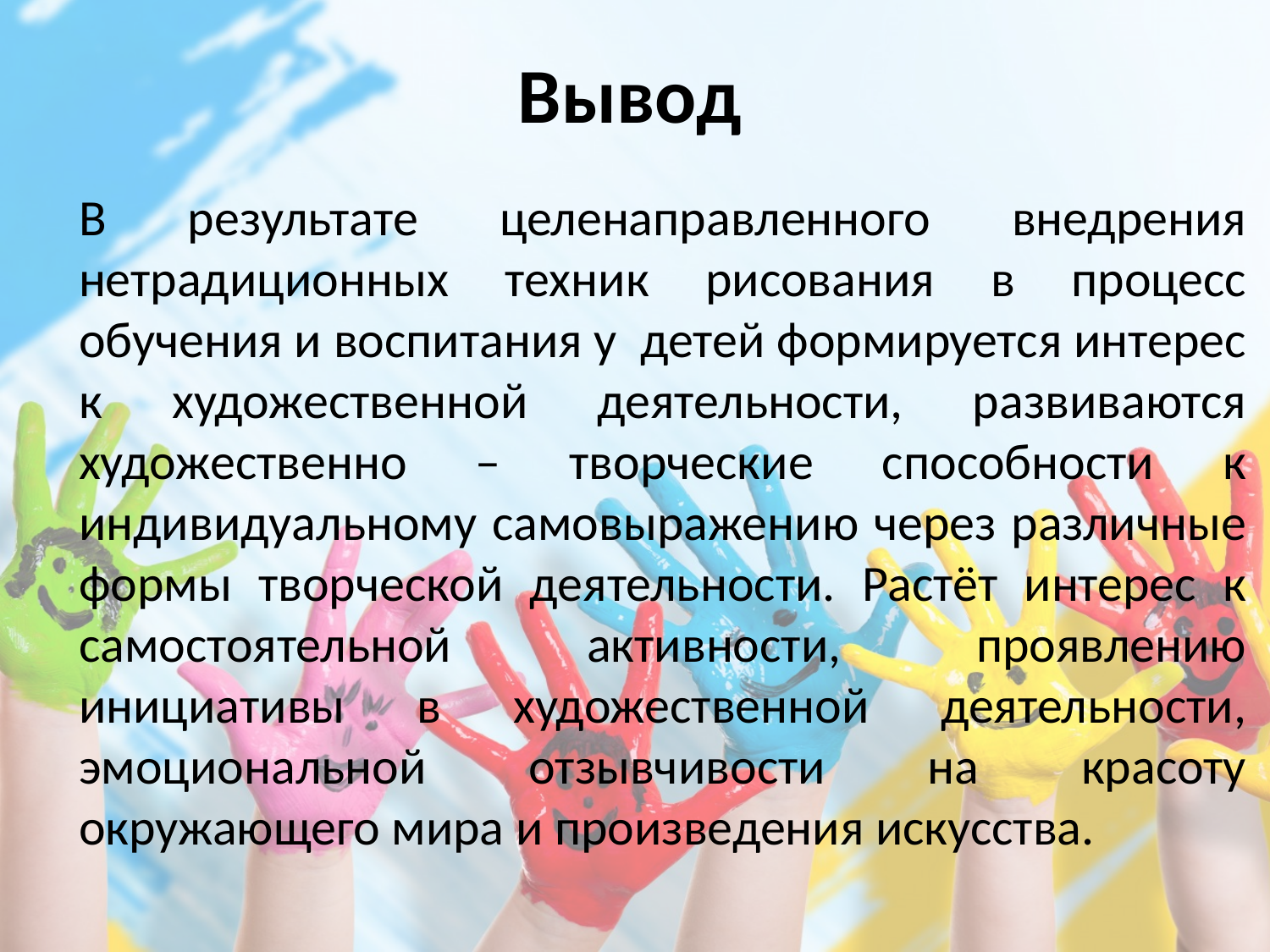

Вывод
	В результате целенаправленного внедрения нетрадиционных техник рисования в процесс обучения и воспитания у  детей формируется интерес к художественной деятельности, развиваются художественно – творческие способности к индивидуальному самовыражению через различные формы творческой деятельности. Растёт интерес к самостоятельной активности, проявлению инициативы в художественной деятельности, эмоциональной отзывчивости на красоту окружающего мира и произведения искусства.